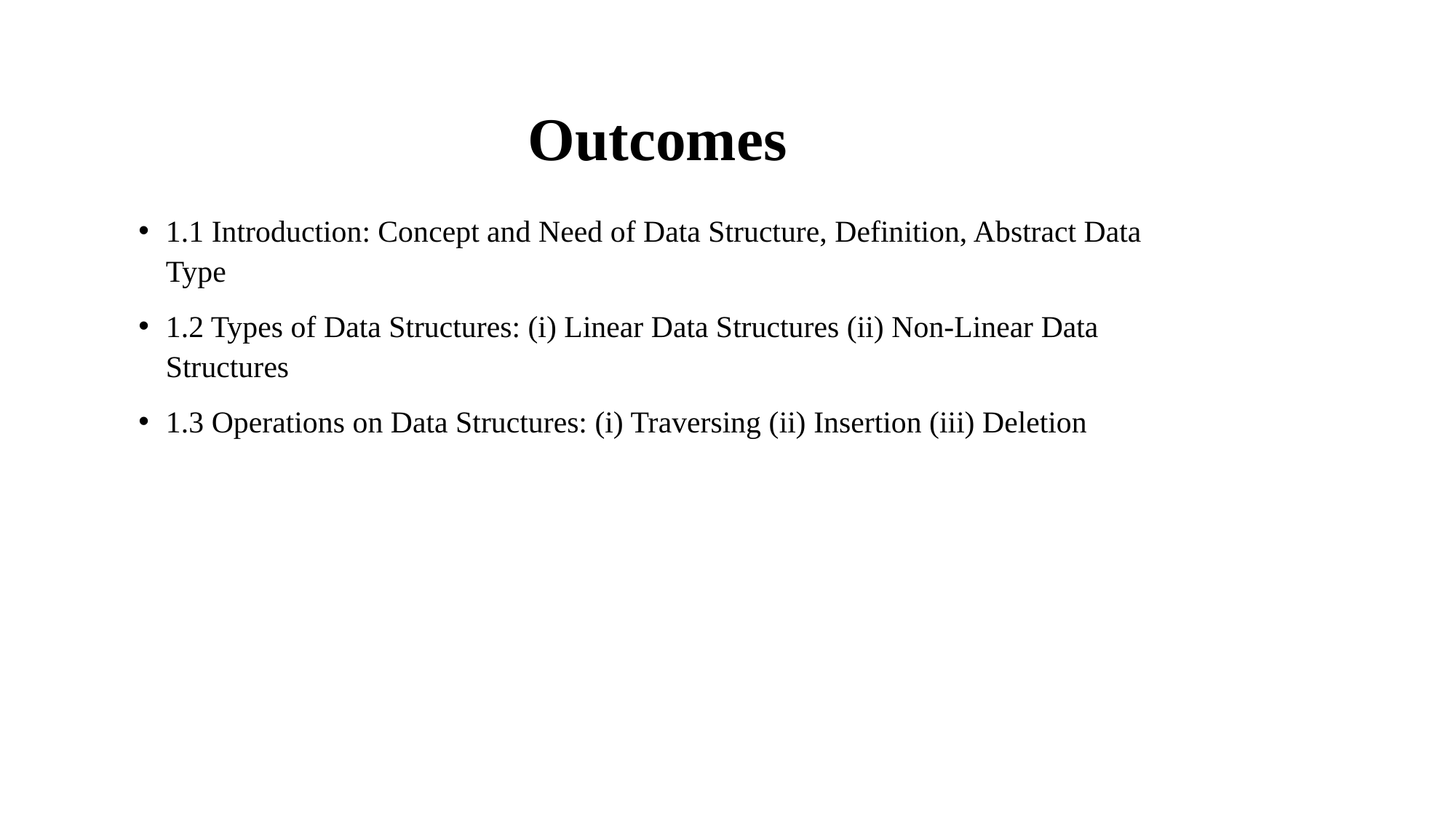

# Outcomes
1.1 Introduction: Concept and Need of Data Structure, Definition, Abstract Data Type
1.2 Types of Data Structures: (i) Linear Data Structures (ii) Non-Linear Data Structures
1.3 Operations on Data Structures: (i) Traversing (ii) Insertion (iii) Deletion